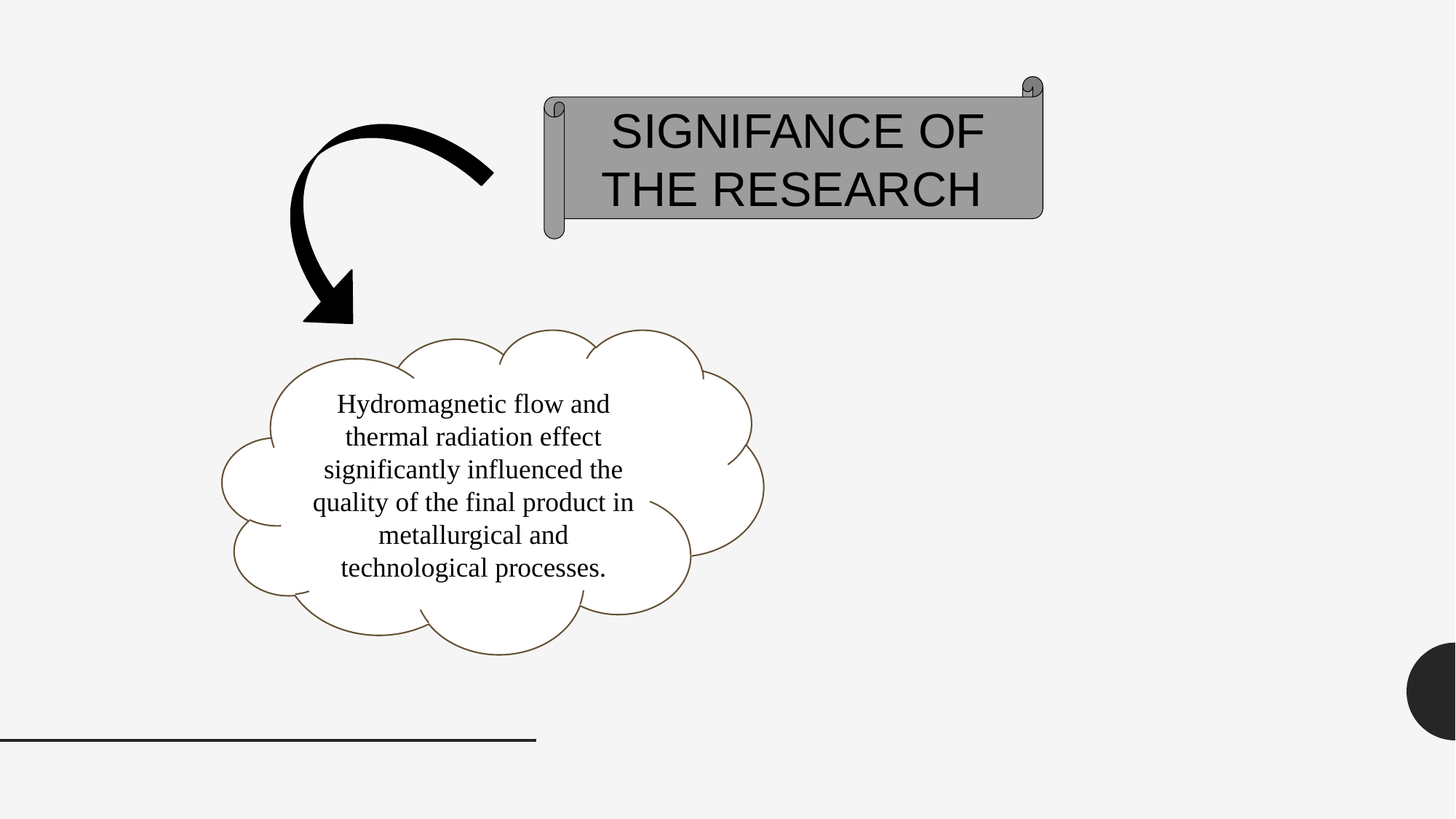

SIGNIFANCE OF THE RESEARCH

Hydromagnetic flow and thermal radiation effect significantly influenced the quality of the final product in metallurgical and technological processes.